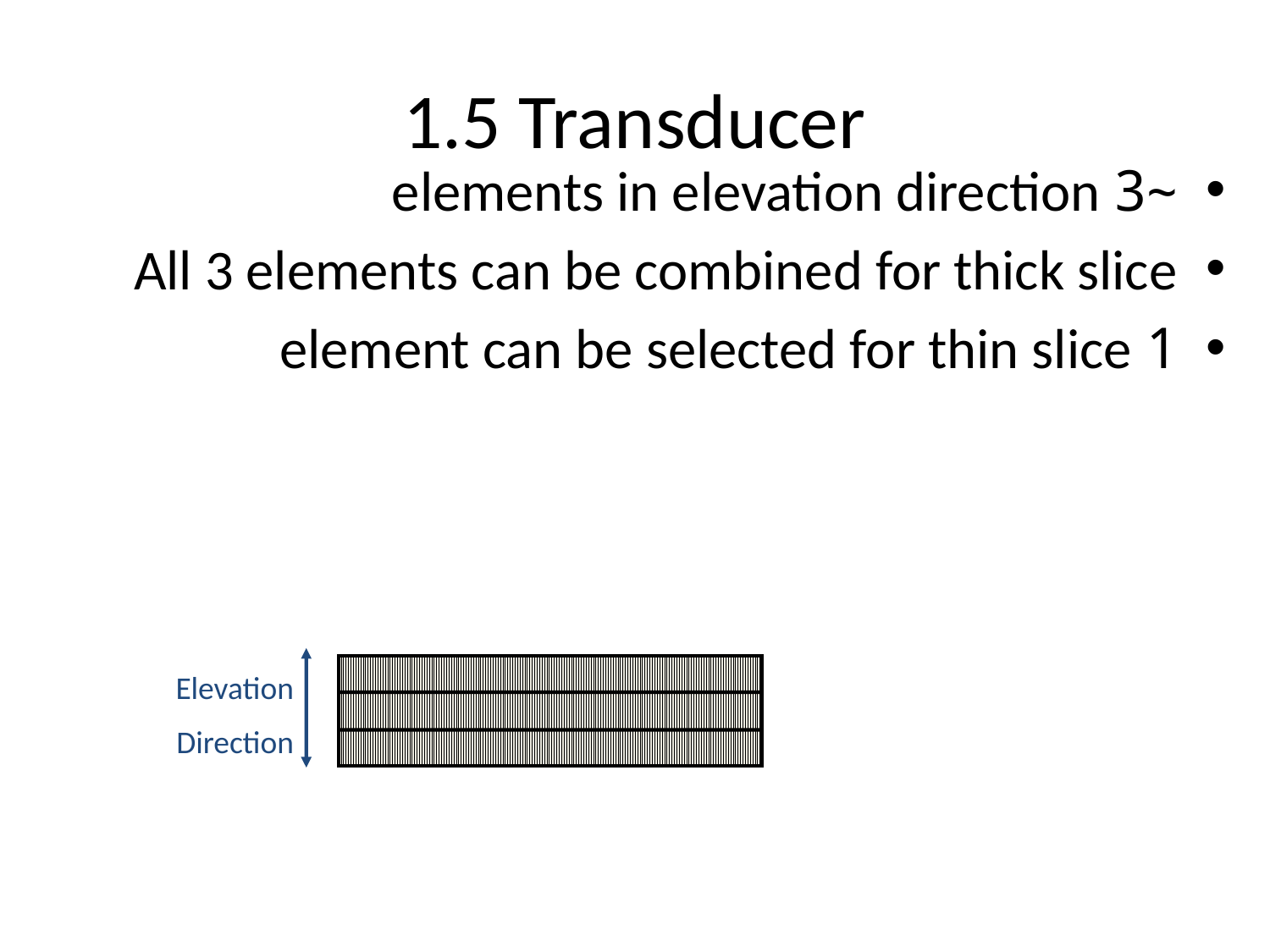

# 1.5 Transducer
~3 elements in elevation direction
All 3 elements can be combined for thick slice
1 element can be selected for thin slice

Elevation
Direction